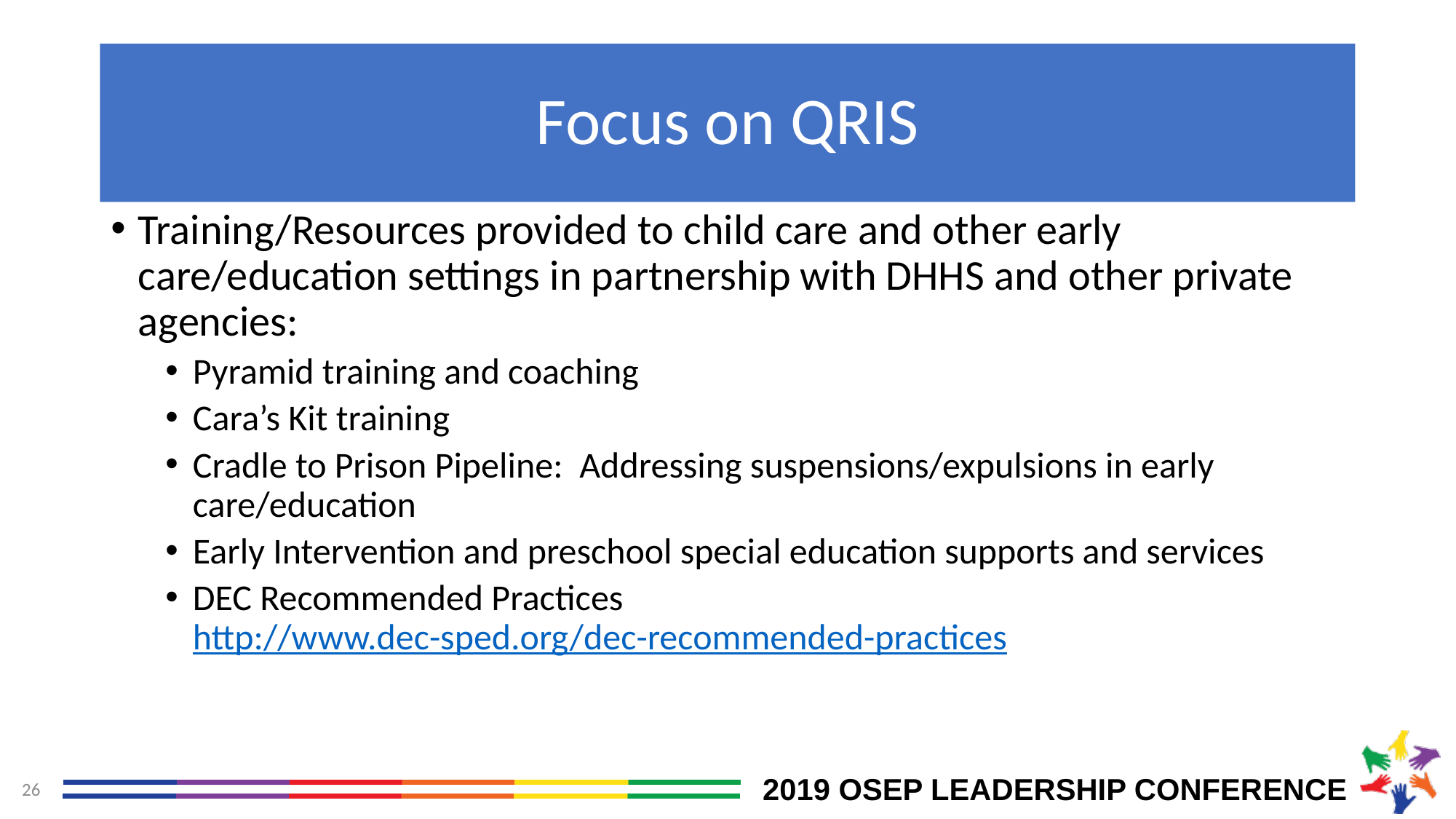

# Focus on QRIS
Training/Resources provided to child care and other early care/education settings in partnership with DHHS and other private agencies:
Pyramid training and coaching
Cara’s Kit training
Cradle to Prison Pipeline:  Addressing suspensions/expulsions in early care/education
Early Intervention and preschool special education supports and services
DEC Recommended Practices http://www.dec-sped.org/dec-recommended-practices

26